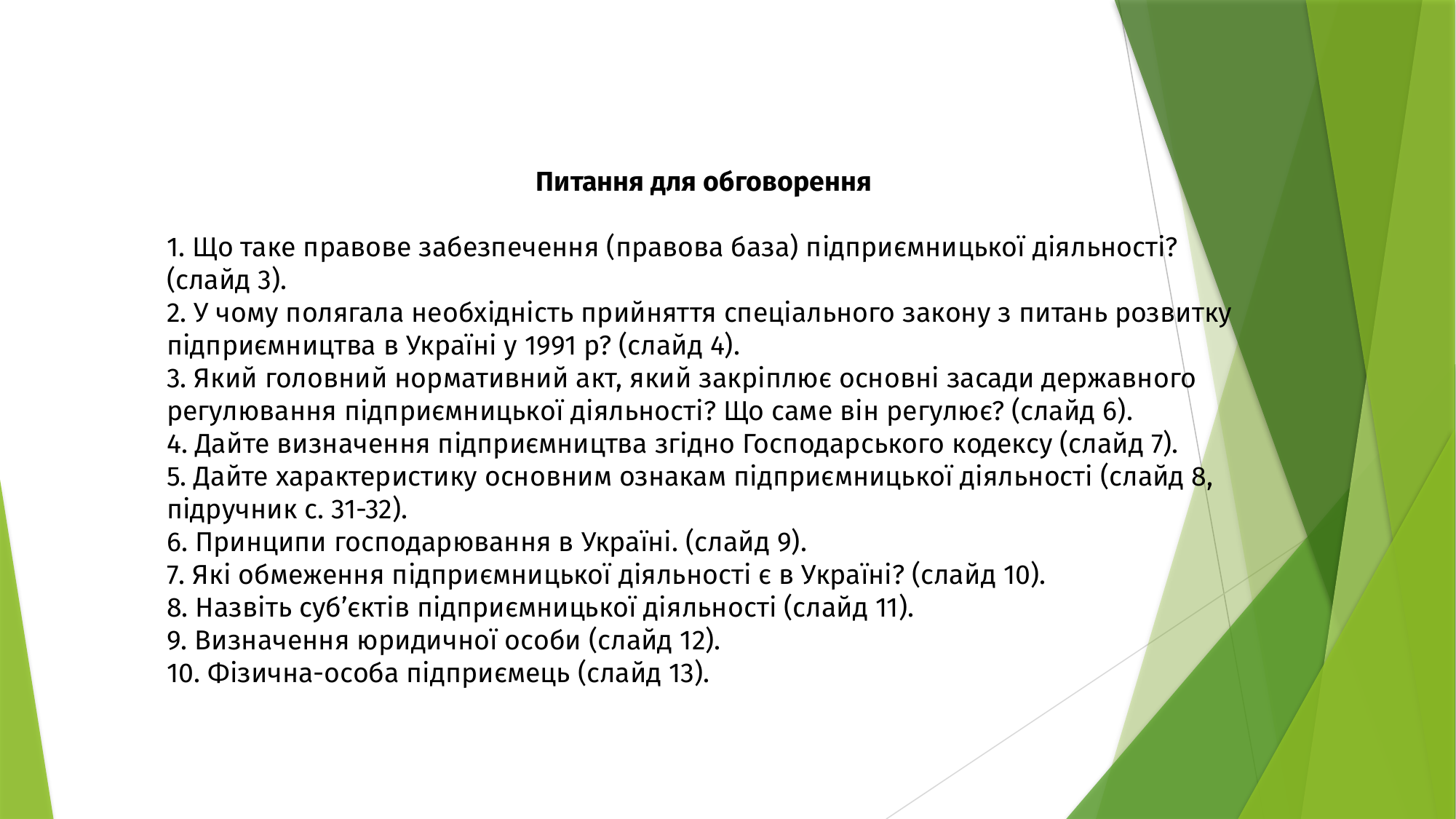

Питання для обговорення

1. Що таке правове забезпечення (правова база) підприємницької діяльності? (слайд 3).
2. У чому полягала необхідність прийняття спеціального закону з питань розвитку підприємництва в Україні у 1991 р? (слайд 4).
3. Який головний нормативний акт, який закріплює основні засади державного регулювання підприємницької діяльності? Що саме він регулює? (слайд 6).
4. Дайте визначення підприємництва згідно Господарського кодексу (слайд 7).
5. Дайте характеристику основним ознакам підприємницької діяльності (слайд 8, підручник с. 31-32).
6. Принципи господарювання в Україні. (слайд 9).
7. Які обмеження підприємницької діяльності є в Україні? (слайд 10).
8. Назвіть суб’єктів підприємницької діяльності (слайд 11).
9. Визначення юридичної особи (слайд 12).
10. Фізична-особа підприємець (слайд 13).